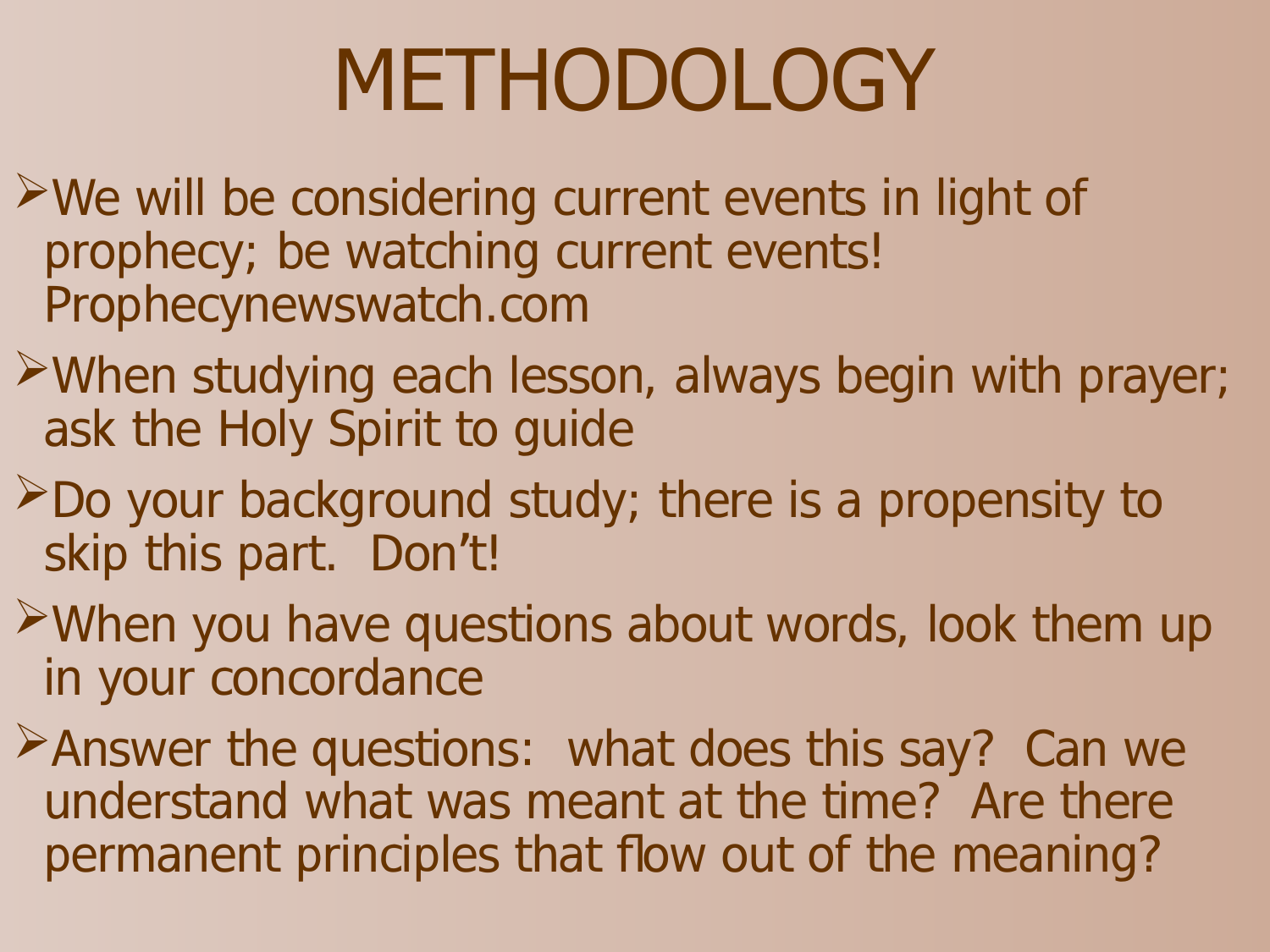

# METHODOLOGY
We will be considering current events in light of prophecy; be watching current events!  Prophecynewswatch.com
When studying each lesson, always begin with prayer; ask the Holy Spirit to guide
Do your background study; there is a propensity to skip this part.  Don’t!
When you have questions about words, look them up in your concordance
Answer the questions:  what does this say?  Can we understand what was meant at the time?  Are there permanent principles that flow out of the meaning?